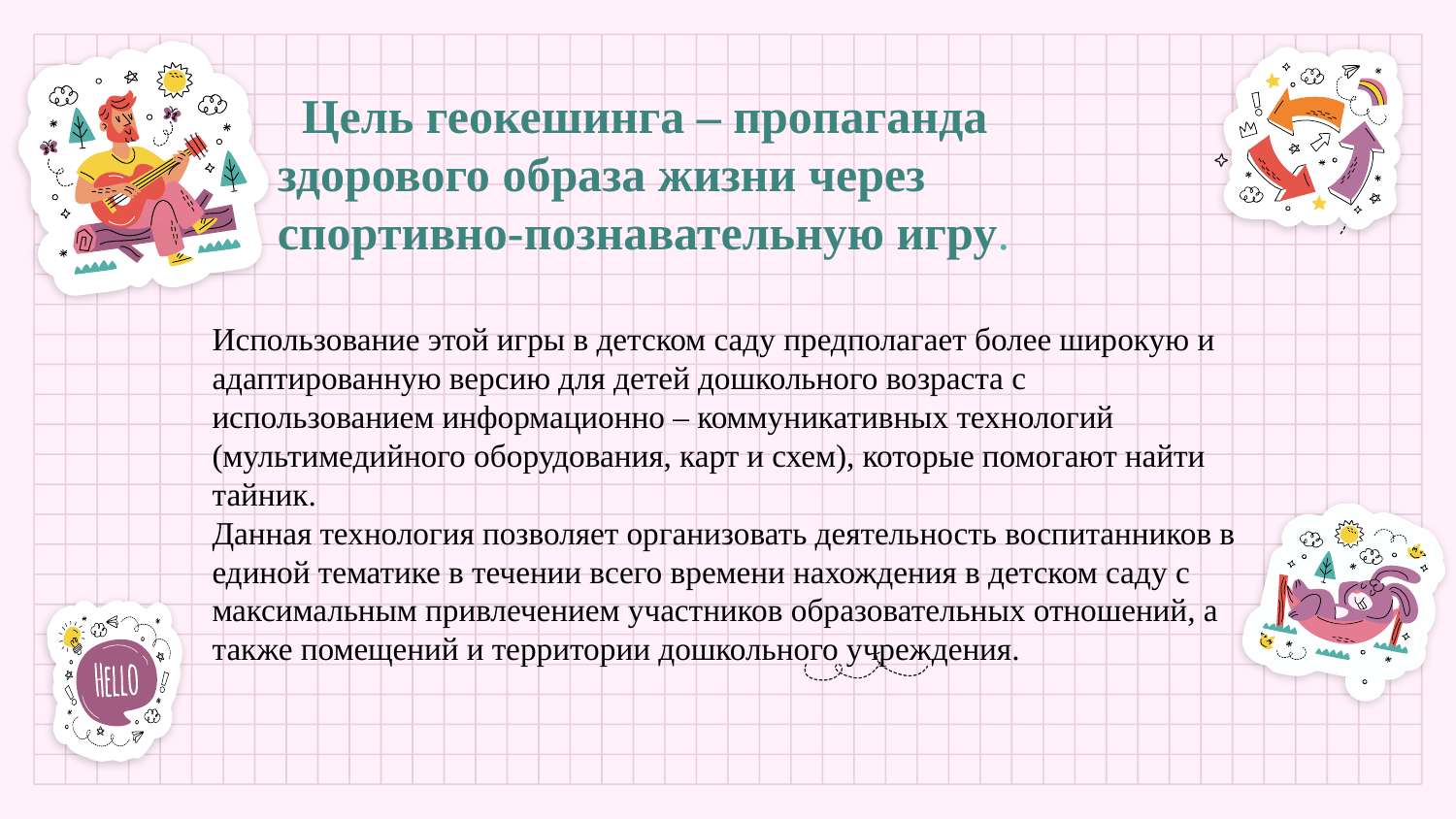

# Цель геокешинга – пропаганда  здорового образа жизни через спортивно-познавательную игру.
Использование этой игры в детском саду предполагает более широкую и
адаптированную версию для детей дошкольного возраста с
использованием информационно – коммуникативных технологий
(мультимедийного оборудования, карт и схем), которые помогают найти
тайник.
Данная технология позволяет организовать деятельность воспитанников в
единой тематике в течении всего времени нахождения в детском саду с
максимальным привлечением участников образовательных отношений, а
также помещений и территории дошкольного учреждения.